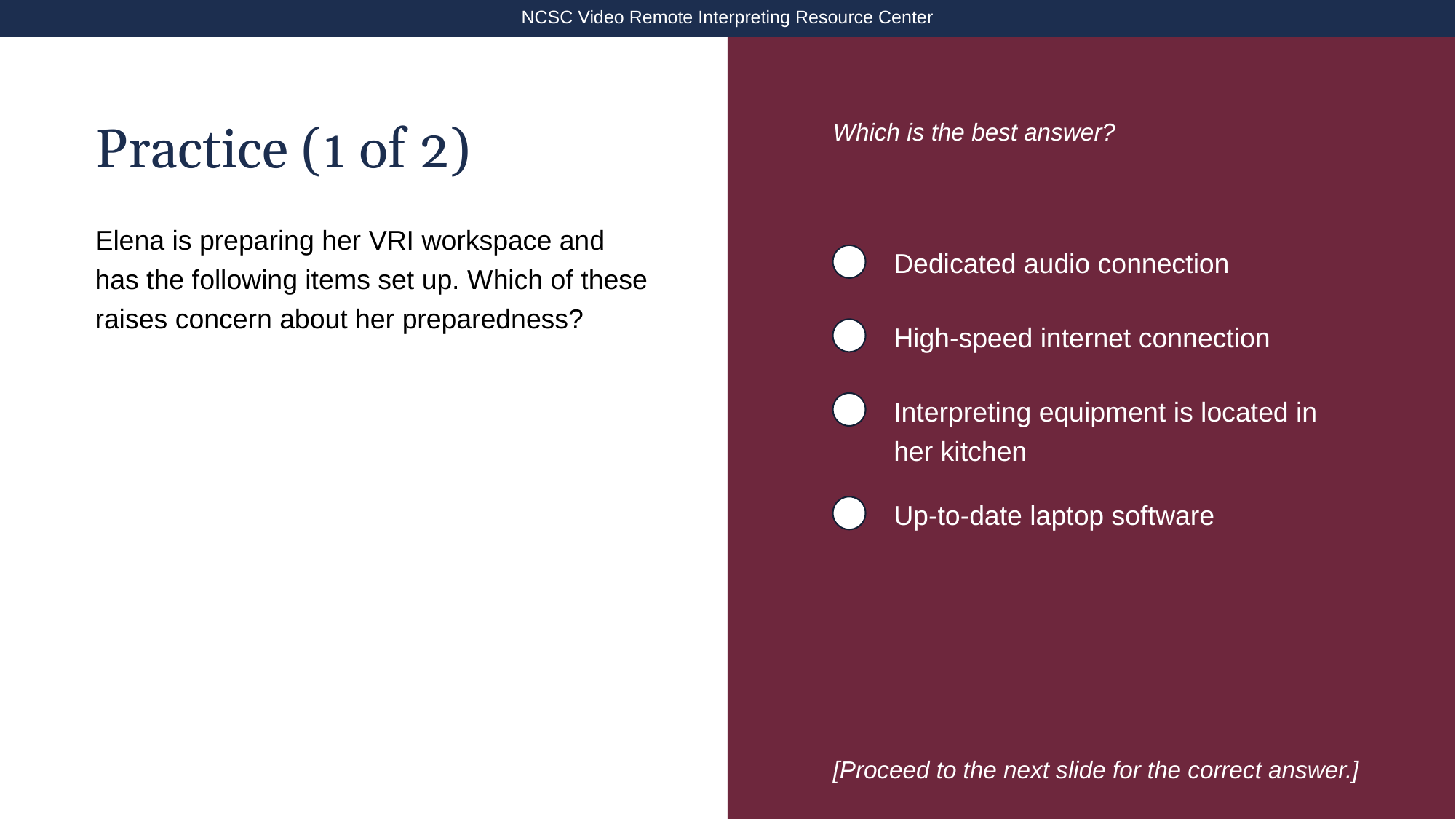

NCSC Video Remote Interpreting Resource Center
Which is the best answer?
# Practice (1 of 2)
Elena is preparing her VRI workspace and has the following items set up. Which of these raises concern about her preparedness?
Dedicated audio connection

High-speed internet connection

Interpreting equipment is located in her kitchen

Up-to-date laptop software

[Proceed to the next slide for the correct answer.]